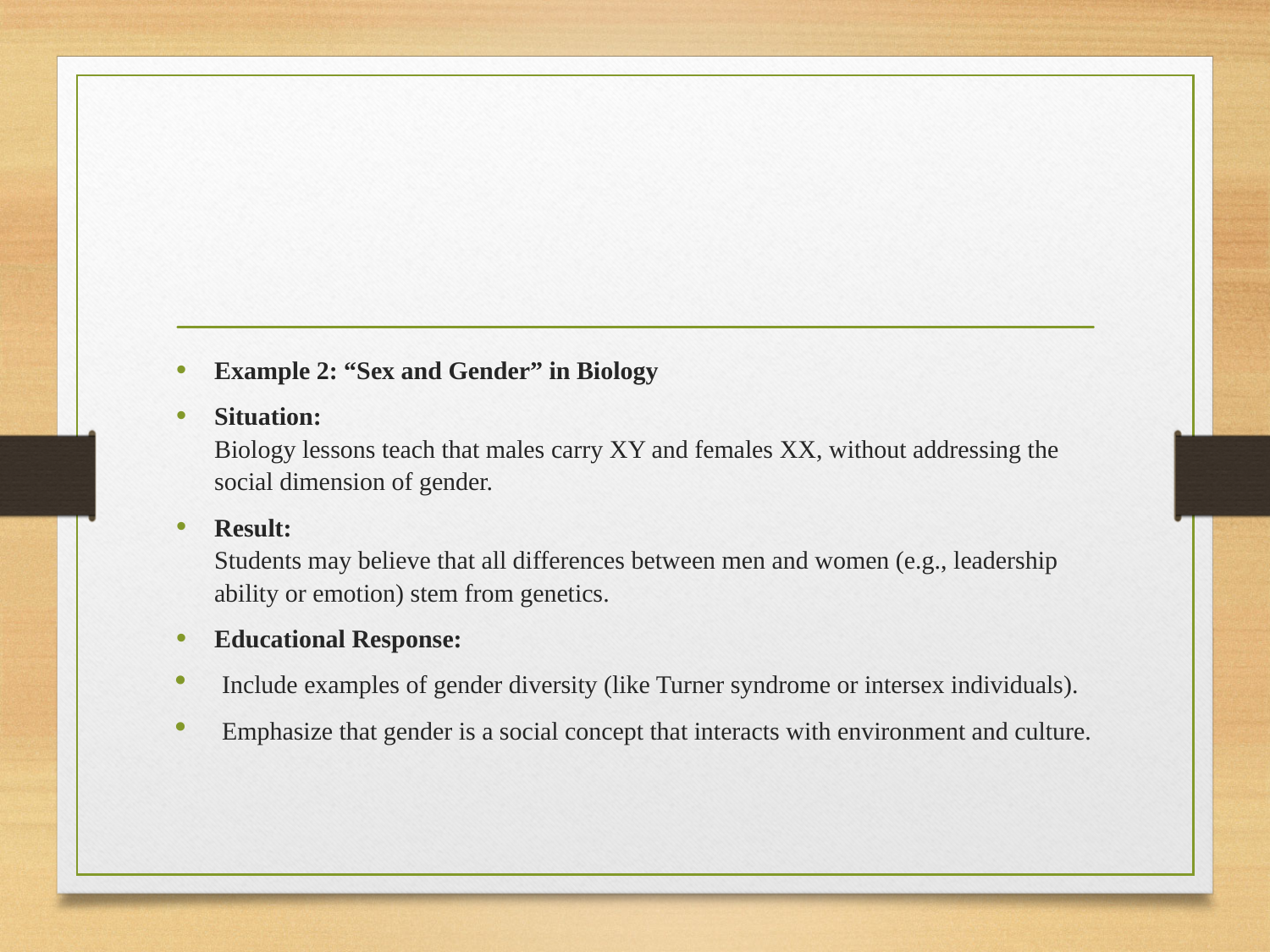

#
Example 2: “Sex and Gender” in Biology
Situation:
Biology lessons teach that males carry XY and females XX, without addressing the social dimension of gender.
Result:
Students may believe that all differences between men and women (e.g., leadership ability or emotion) stem from genetics.
Educational Response:
Include examples of gender diversity (like Turner syndrome or intersex individuals).
Emphasize that gender is a social concept that interacts with environment and culture.